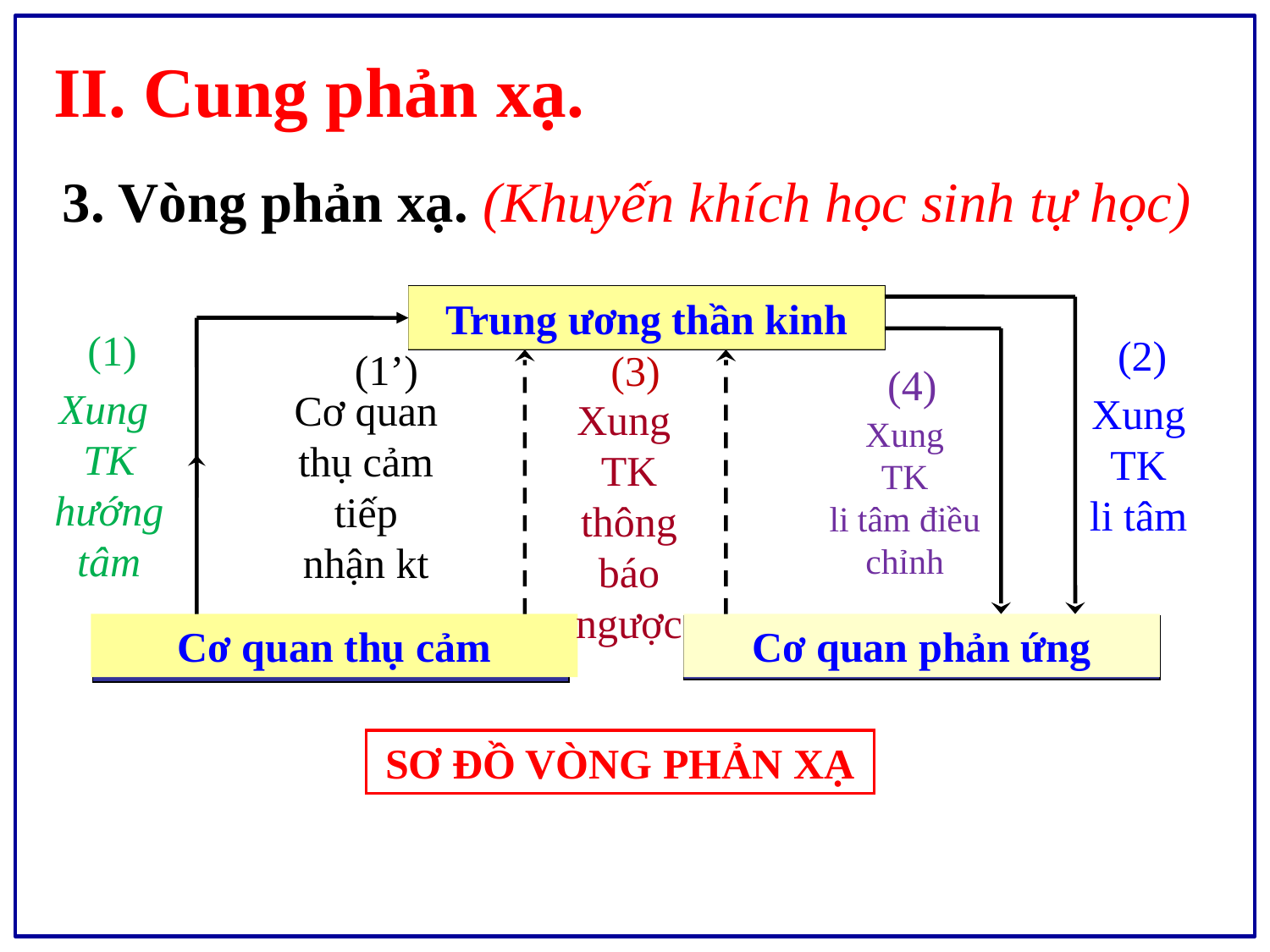

II. Cung phản xạ.
3. Vòng phản xạ. (Khuyến khích học sinh tự học)

Trung ương thần kinh

(1)

(2)

(1’)
(3)

(4)
Xung
TK thông
báo
ngược
Xung
TK
li tâm điều chỉnh
Cơ quan thụ cảm
Cơ quan phản ứng

SƠ ĐỒ VÒNG PHẢN XẠ
Xung
TK hướng tâm
Cơ quan thụ cảm tiếp nhận kt
Xung
TK
li tâm